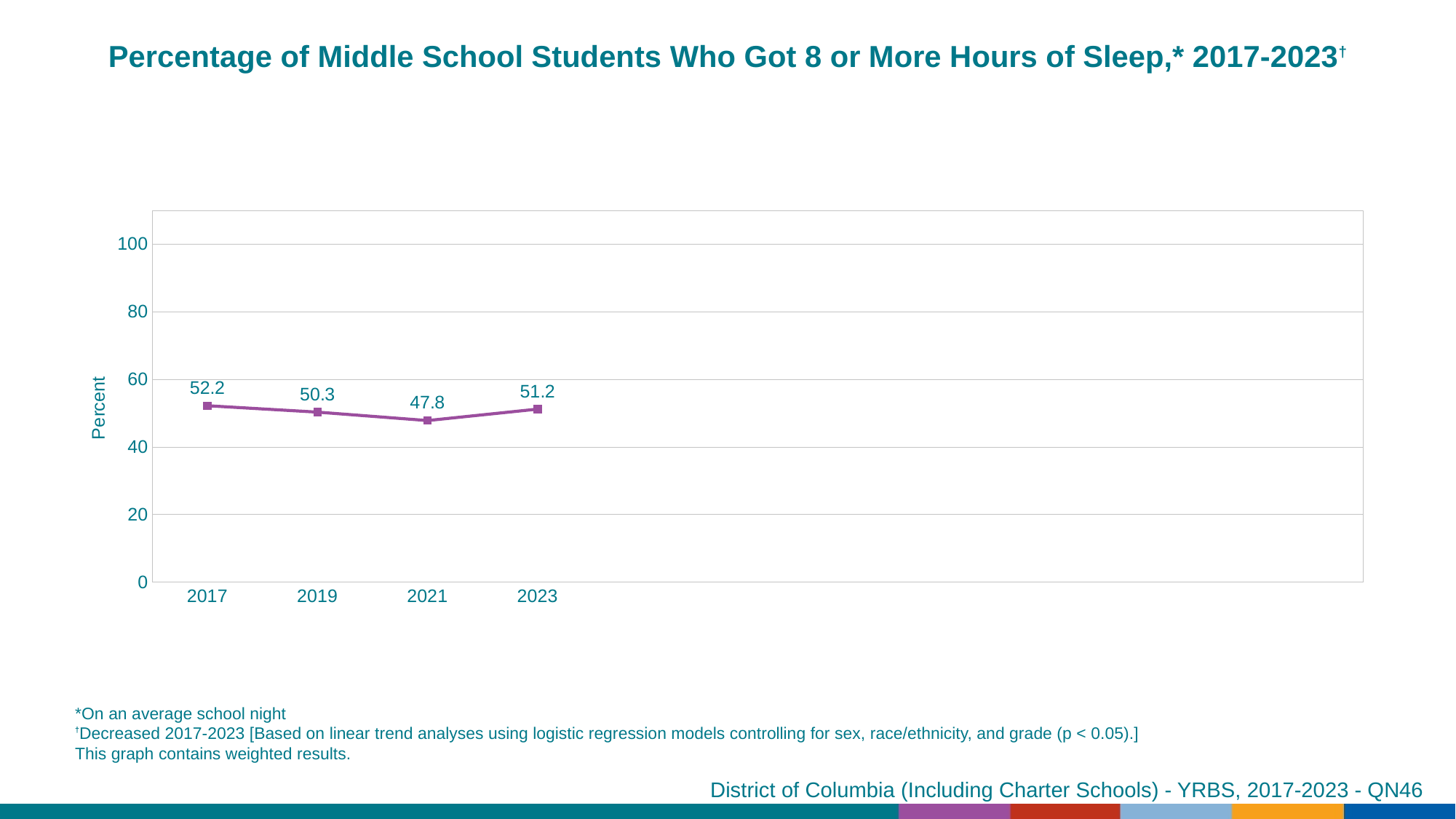

Percentage of Middle School Students Who Got 8 or More Hours of Sleep,* 2017-2023†

### Chart

| Category | Series 1 |
|---|---|
| 2017 | 52.2 |
| 2019 | 50.3 |
| 2021 | 47.8 |
| 2023 | 51.2 |
|  | None |
|  | None |
|  | None |
|  | None |
|  | None |
|  | None |
|  | None |
*On an average school night
†Decreased 2017-2023 [Based on linear trend analyses using logistic regression models controlling for sex, race/ethnicity, and grade (p < 0.05).]
This graph contains weighted results.
District of Columbia (Including Charter Schools) - YRBS, 2017-2023 - QN46